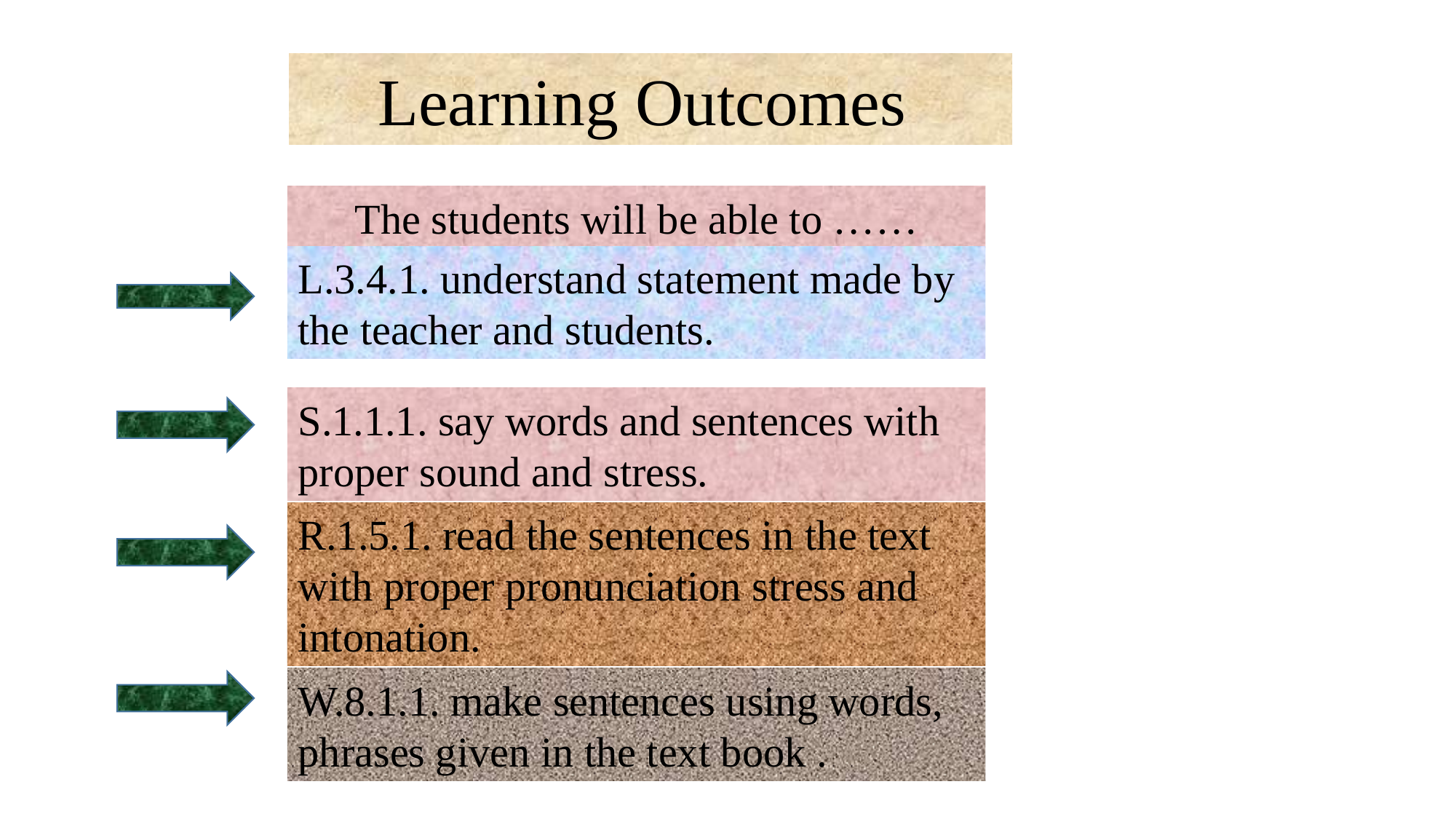

Learning Outcomes
The students will be able to ……
L.3.4.1. understand statement made by the teacher and students.
S.1.1.1. say words and sentences with proper sound and stress.
R.1.5.1. read the sentences in the text with proper pronunciation stress and intonation.
W.8.1.1. make sentences using words, phrases given in the text book .